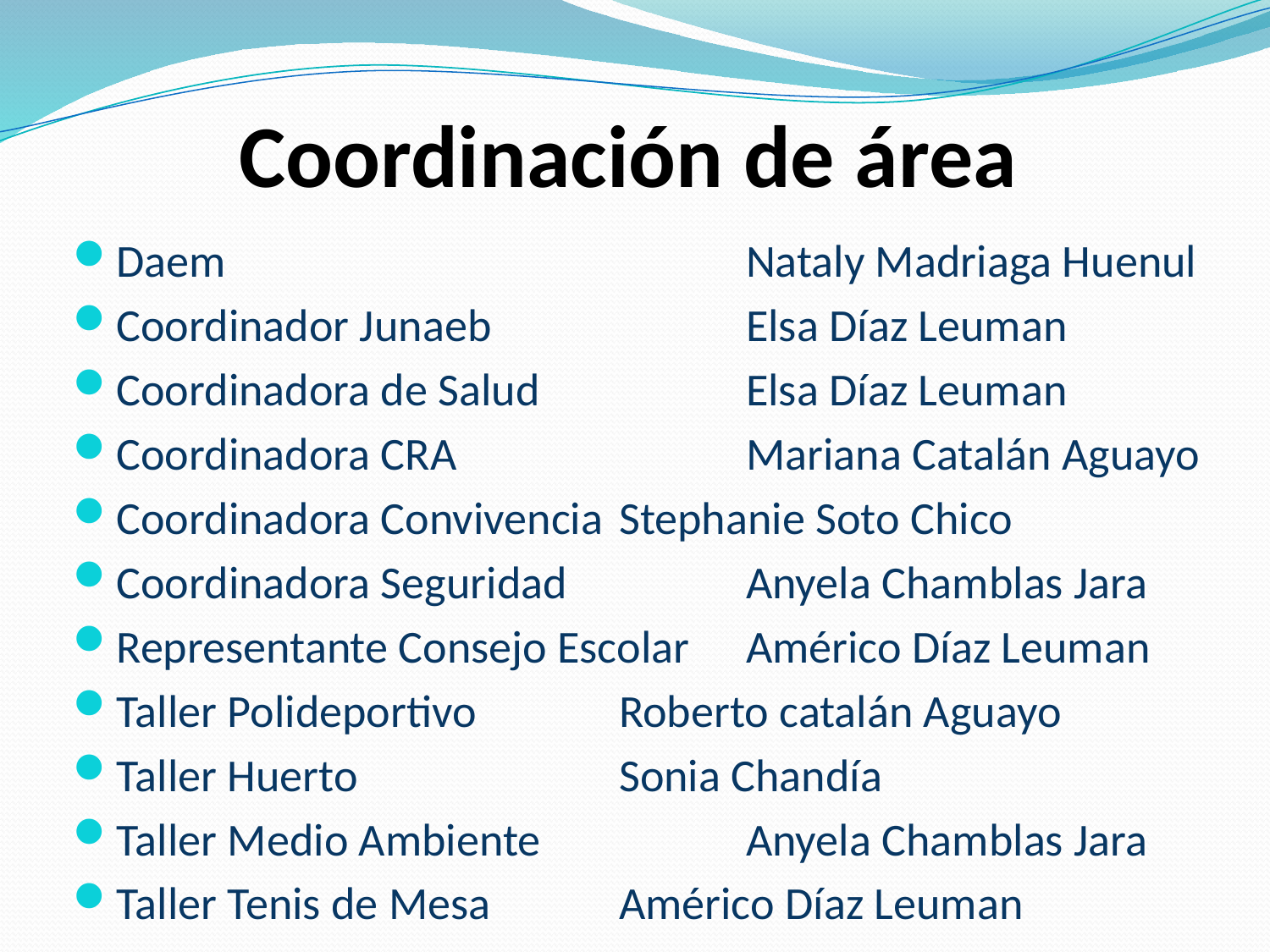

# Coordinación de área
Daem                                          	Nataly Madriaga Huenul
Coordinador Junaeb		Elsa Díaz Leuman
Coordinadora de Salud 		Elsa Díaz Leuman
Coordinadora CRA			Mariana Catalán Aguayo
Coordinadora Convivencia 	Stephanie Soto Chico
Coordinadora Seguridad 		Anyela Chamblas Jara
Representante Consejo Escolar	Américo Díaz Leuman
Taller Polideportivo 		Roberto catalán Aguayo
Taller Huerto			Sonia Chandía
Taller Medio Ambiente		Anyela Chamblas Jara
Taller Tenis de Mesa		Américo Díaz Leuman